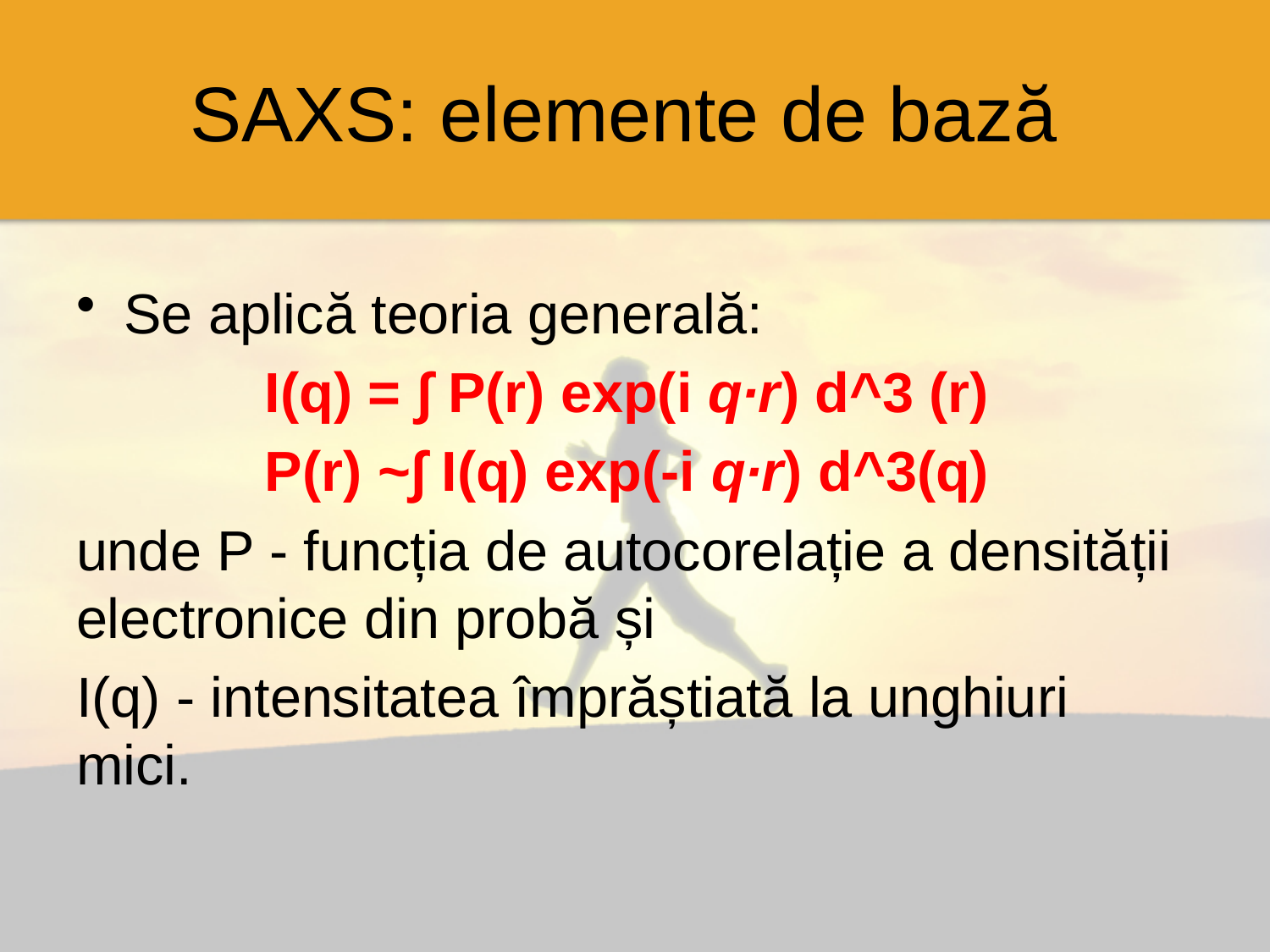

# SAXS: elemente de bază
Se aplică teoria generală:
I(q) = ∫ P(r) exp(i q∙r) d^3 (r)
P(r) ~∫ I(q) exp(-i q∙r) d^3(q)
unde P - funcția de autocorelație a densității electronice din probă și
I(q) - intensitatea împrăștiată la unghiuri mici.